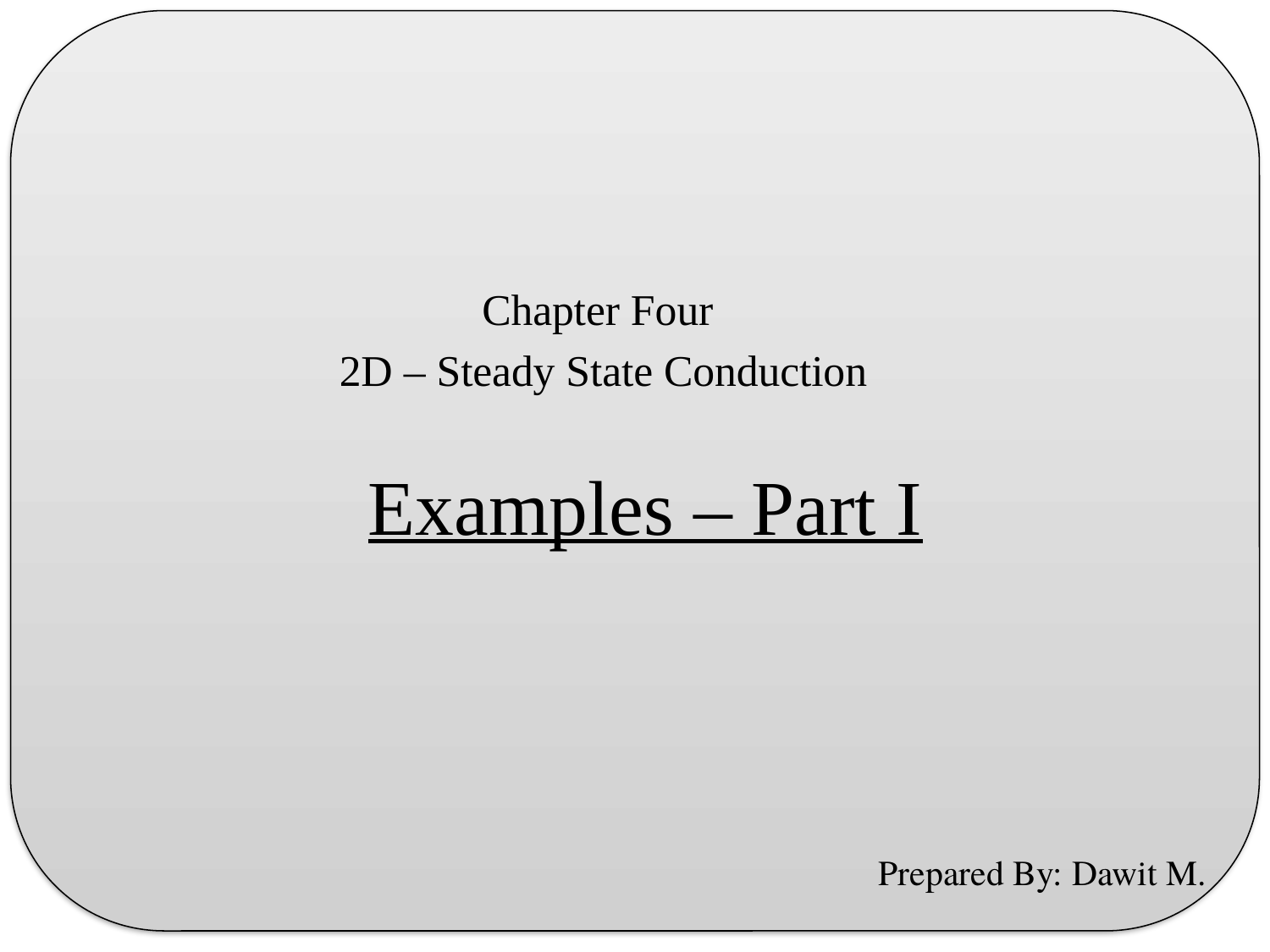

Chapter Four
2D – Steady State Conduction
# Examples – Part I
Prepared By: Dawit M.